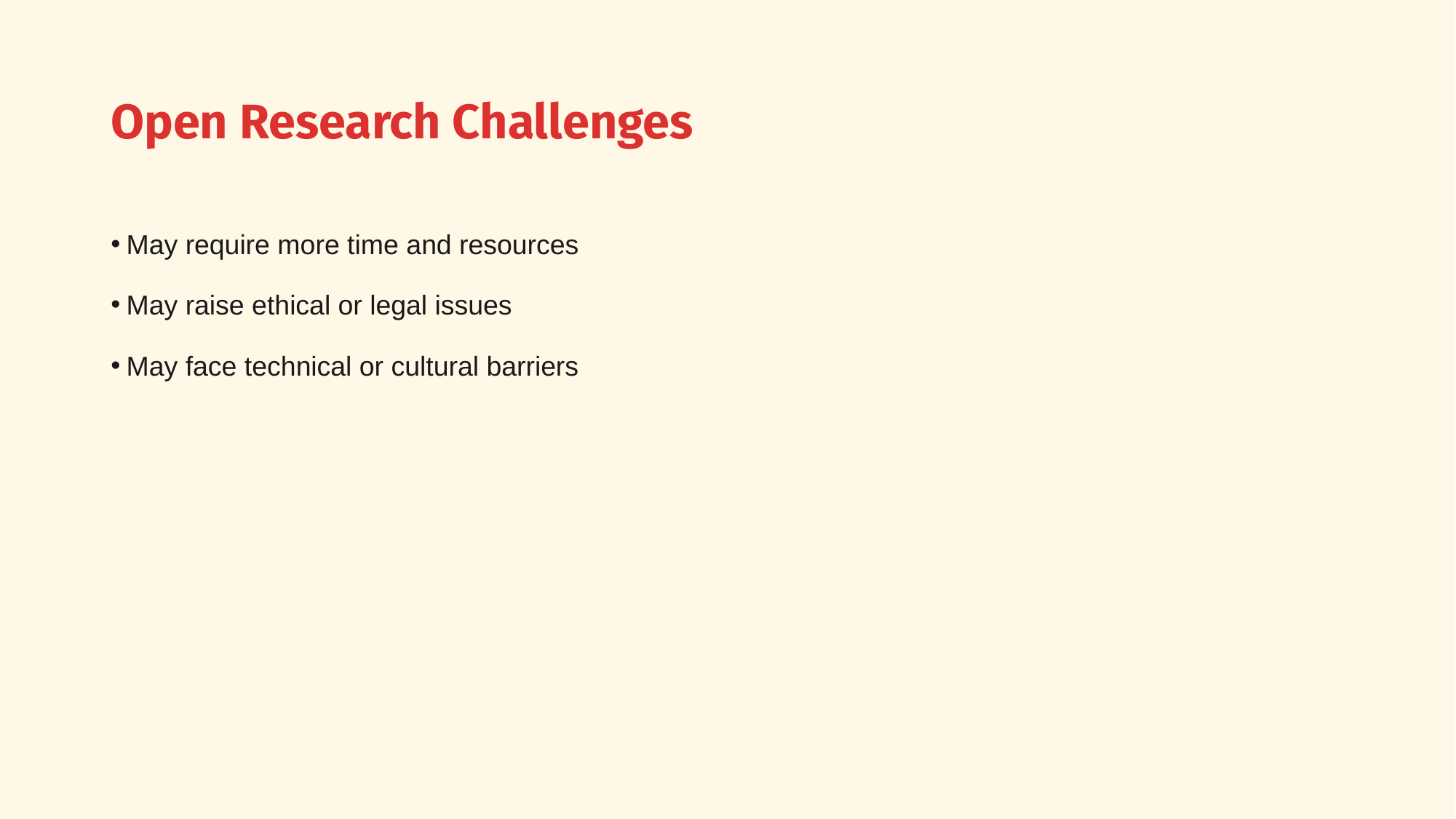

# Open Research Challenges
May require more time and resources
May raise ethical or legal issues
May face technical or cultural barriers